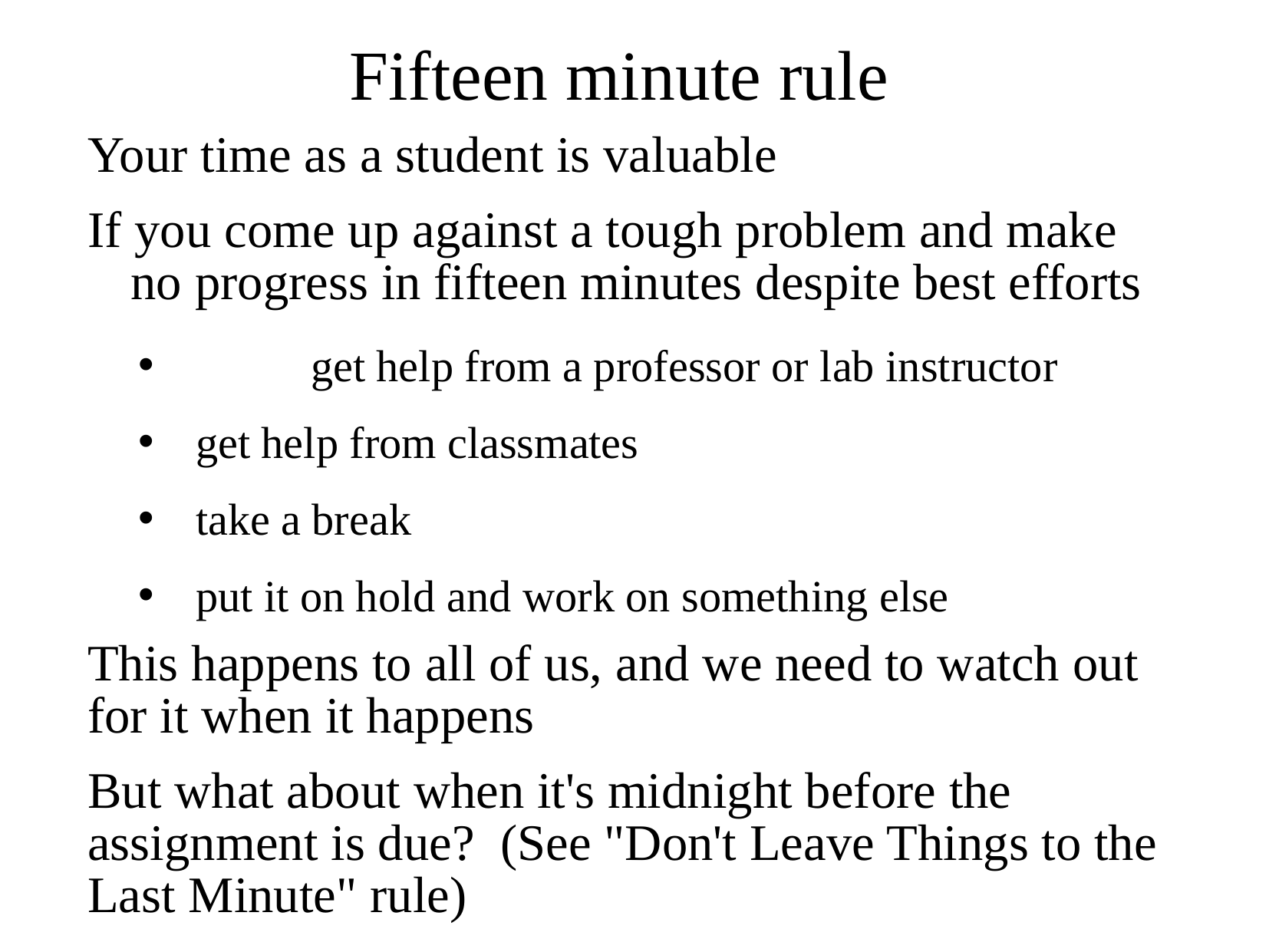

# Fifteen minute rule
Your time as a student is valuable
If you come up against a tough problem and make no progress in fifteen minutes despite best efforts
	get help from a professor or lab instructor
get help from classmates
take a break
put it on hold and work on something else
This happens to all of us, and we need to watch out for it when it happens
But what about when it's midnight before the assignment is due?  (See "Don't Leave Things to the Last Minute" rule)